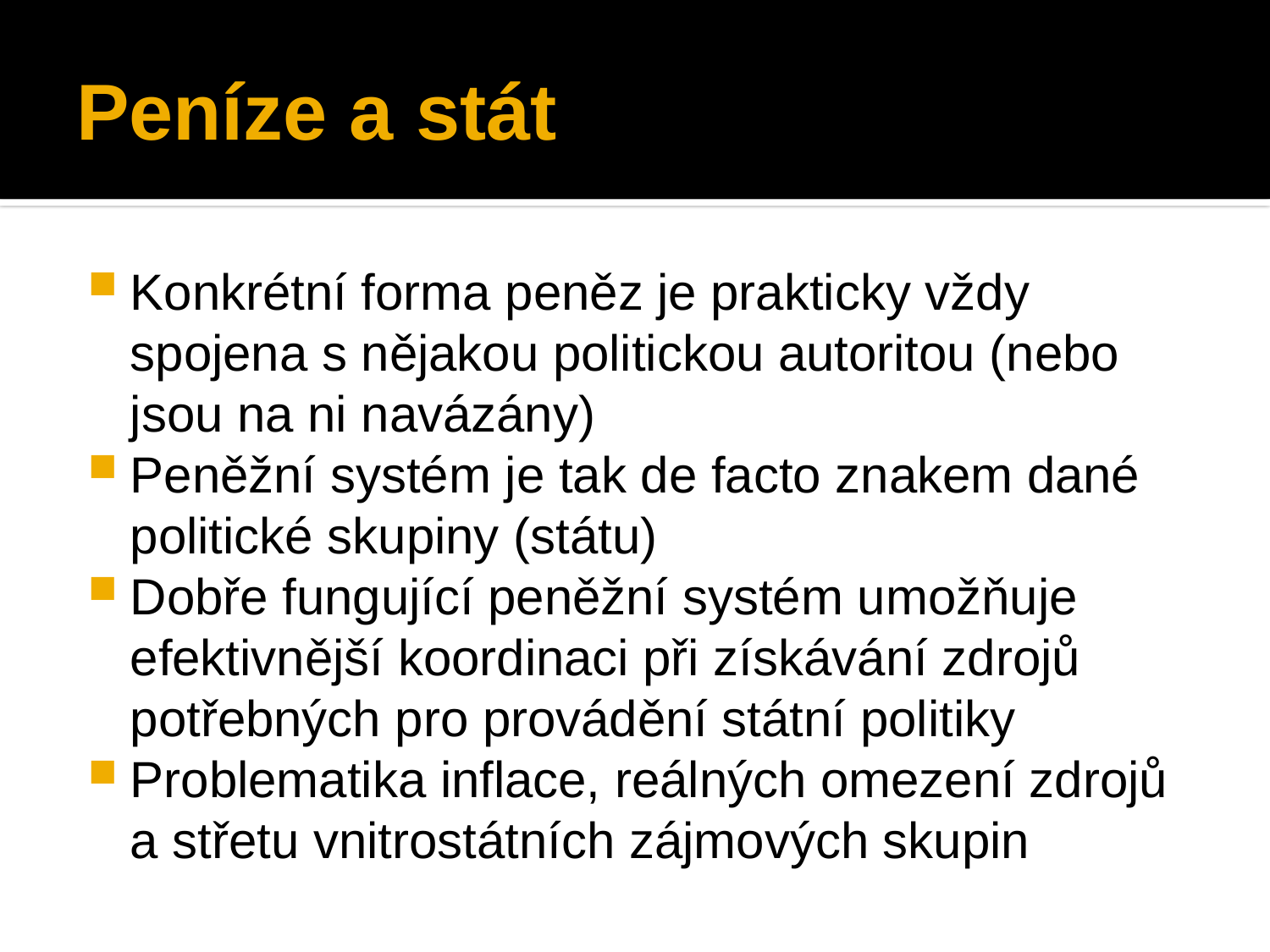

# Peníze a stát
Konkrétní forma peněz je prakticky vždy spojena s nějakou politickou autoritou (nebo jsou na ni navázány)
Peněžní systém je tak de facto znakem dané politické skupiny (státu)
Dobře fungující peněžní systém umožňuje efektivnější koordinaci při získávání zdrojů potřebných pro provádění státní politiky
Problematika inflace, reálných omezení zdrojů a střetu vnitrostátních zájmových skupin